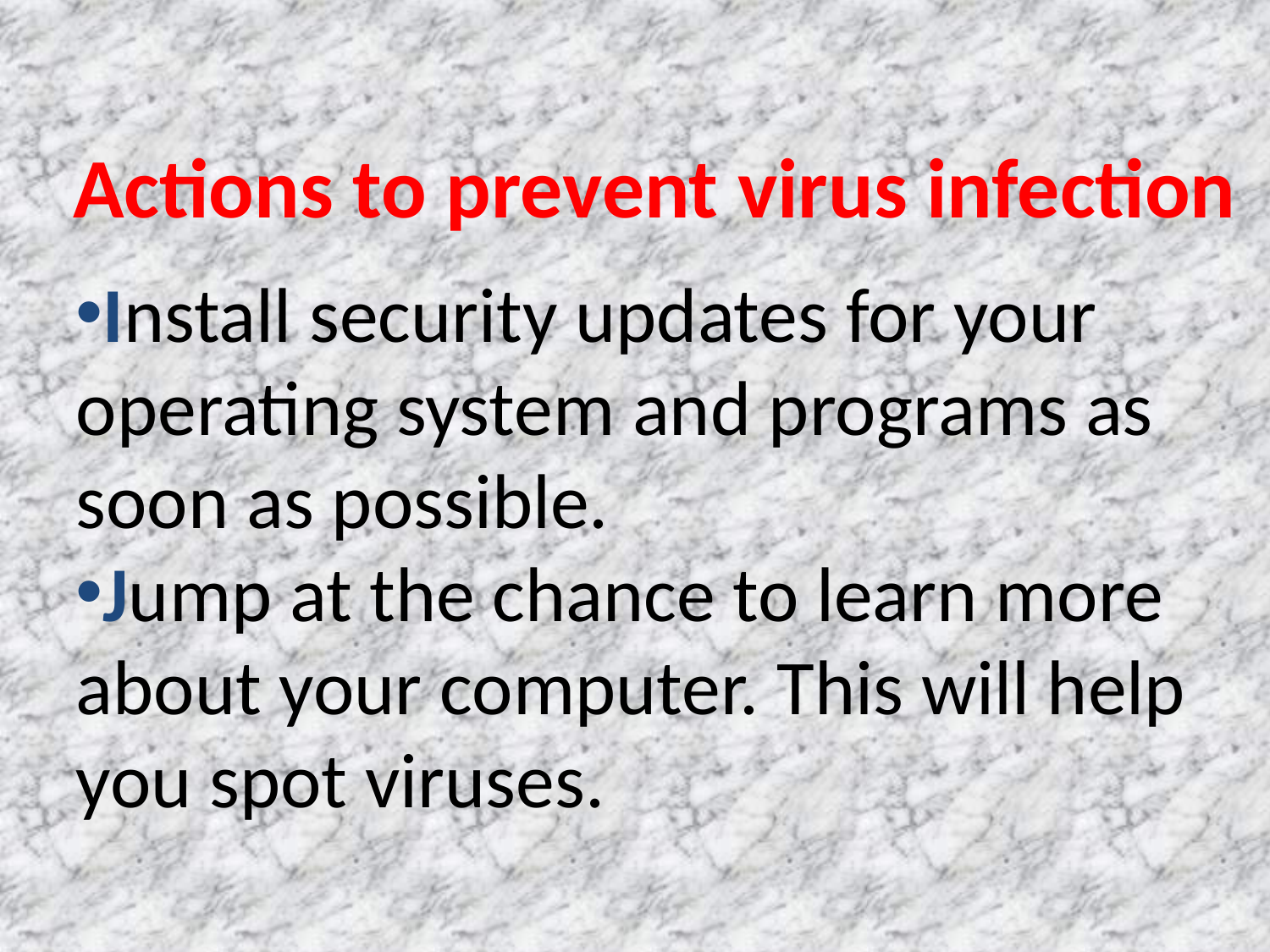

Actions to prevent virus infection
Install security updates for your operating system and programs as soon as possible.
Jump at the chance to learn more about your computer. This will help you spot viruses.